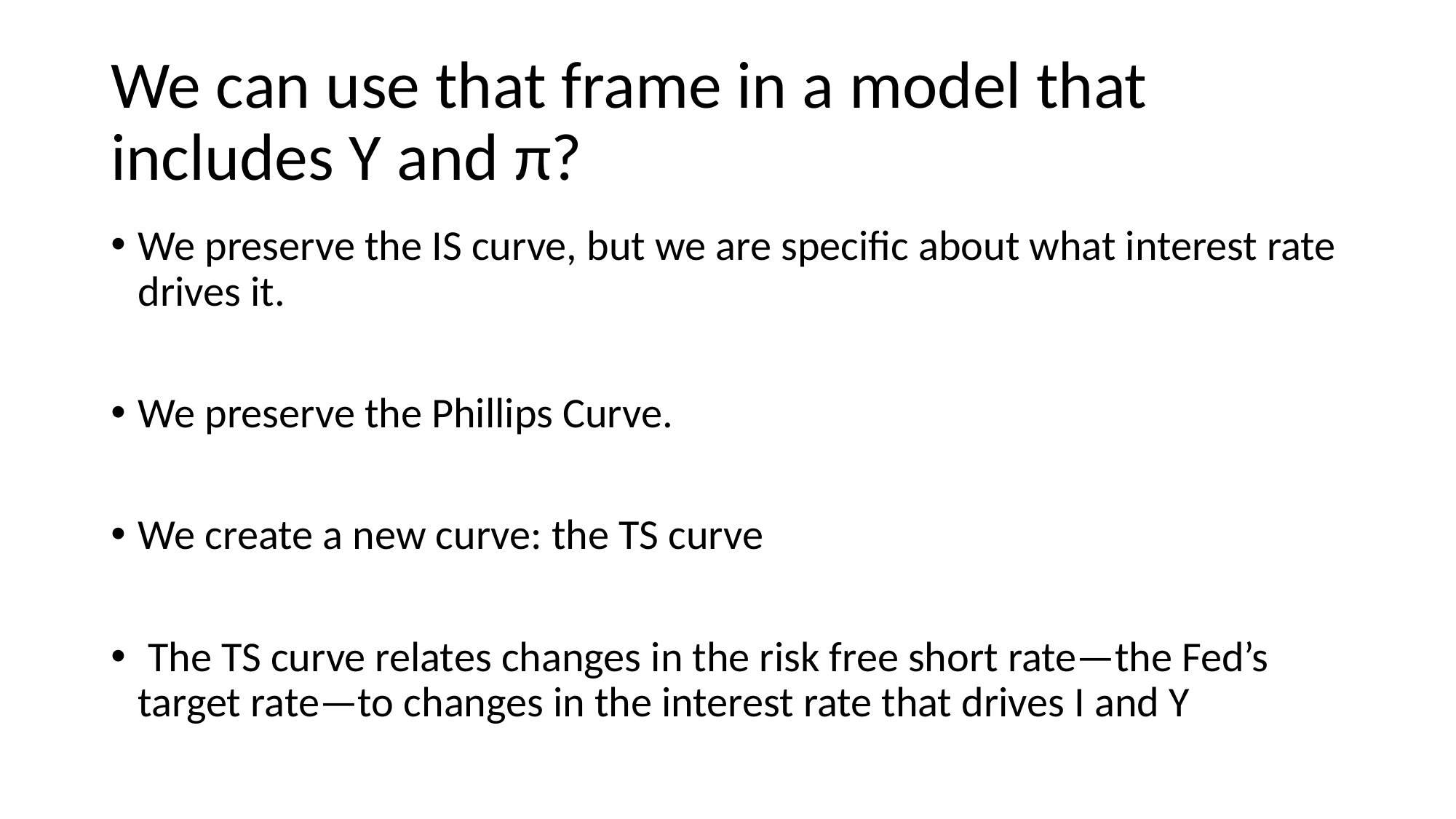

# We can use that frame in a model that includes Y and π?
We preserve the IS curve, but we are specific about what interest rate drives it.

We preserve the Phillips Curve.

We create a new curve: the TS curve

 The TS curve relates changes in the risk free short rate—the Fed’s target rate—to changes in the interest rate that drives I and Y